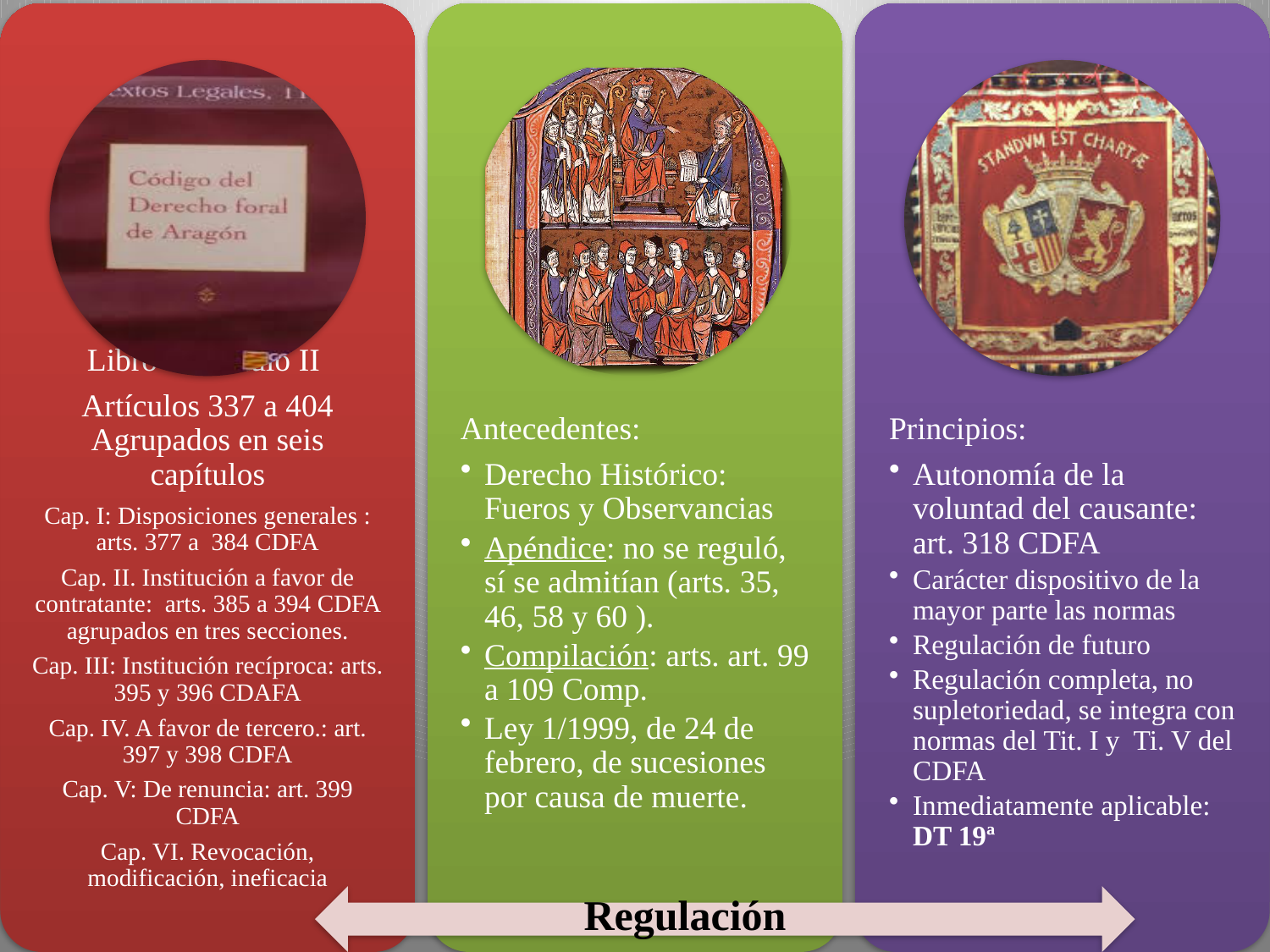

El CDFA

Libro III, Título II
Artículos 337 a 404 Agrupados en seis capítulos
Cap. I: Disposiciones generales : arts. 377 a  384 CDFA
Cap. II. Institución a favor de contratante:  arts. 385 a 394 CDFA agrupados en tres secciones.
Cap. III: Institución recíproca: arts. 395 y 396 CDAFA
Cap. IV. A favor de tercero.: art. 397 y 398 CDFA
Cap. V: De renuncia: art. 399 CDFA
Cap. VI. Revocación, modificación, ineficacia
Antecedentes:
Derecho Histórico: Fueros y Observancias
Apéndice: no se reguló, sí se admitían (arts. 35, 46, 58 y 60 ).
Compilación: arts. art. 99 a 109 Comp.
Ley 1/1999, de 24 de febrero, de sucesiones por causa de muerte.
Principios:
Autonomía de la voluntad del causante: art. 318 CDFA
Carácter dispositivo de la mayor parte las normas
Regulación de futuro
Regulación completa, no supletoriedad, se integra con normas del Tit. I y  Ti. V del CDFA
Inmediatamente aplicable: DT 19ª
Regulación
3
cbayod©